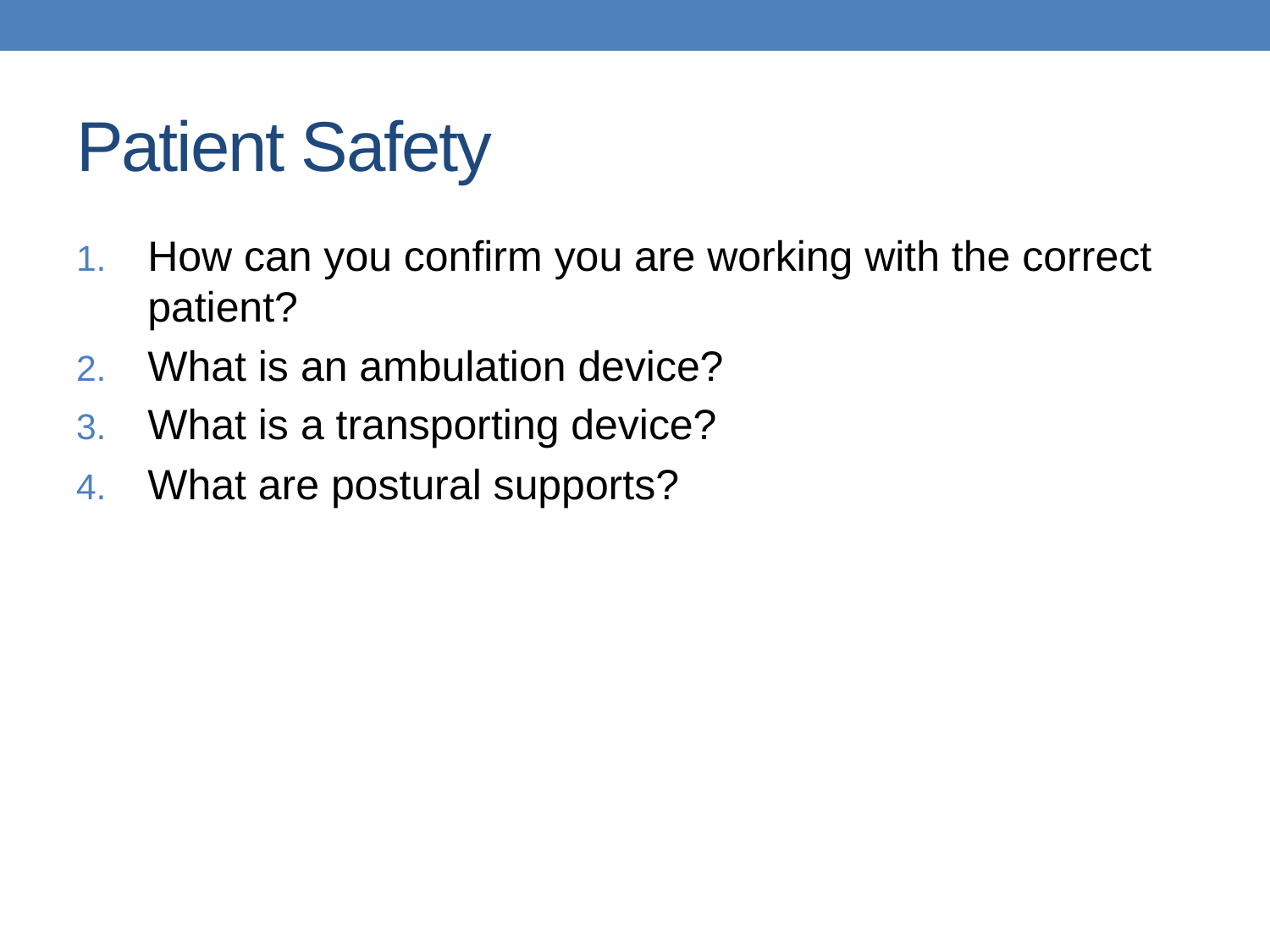

# Patient Safety
How can you confirm you are working with the correct patient?
What is an ambulation device?
What is a transporting device?
What are postural supports?